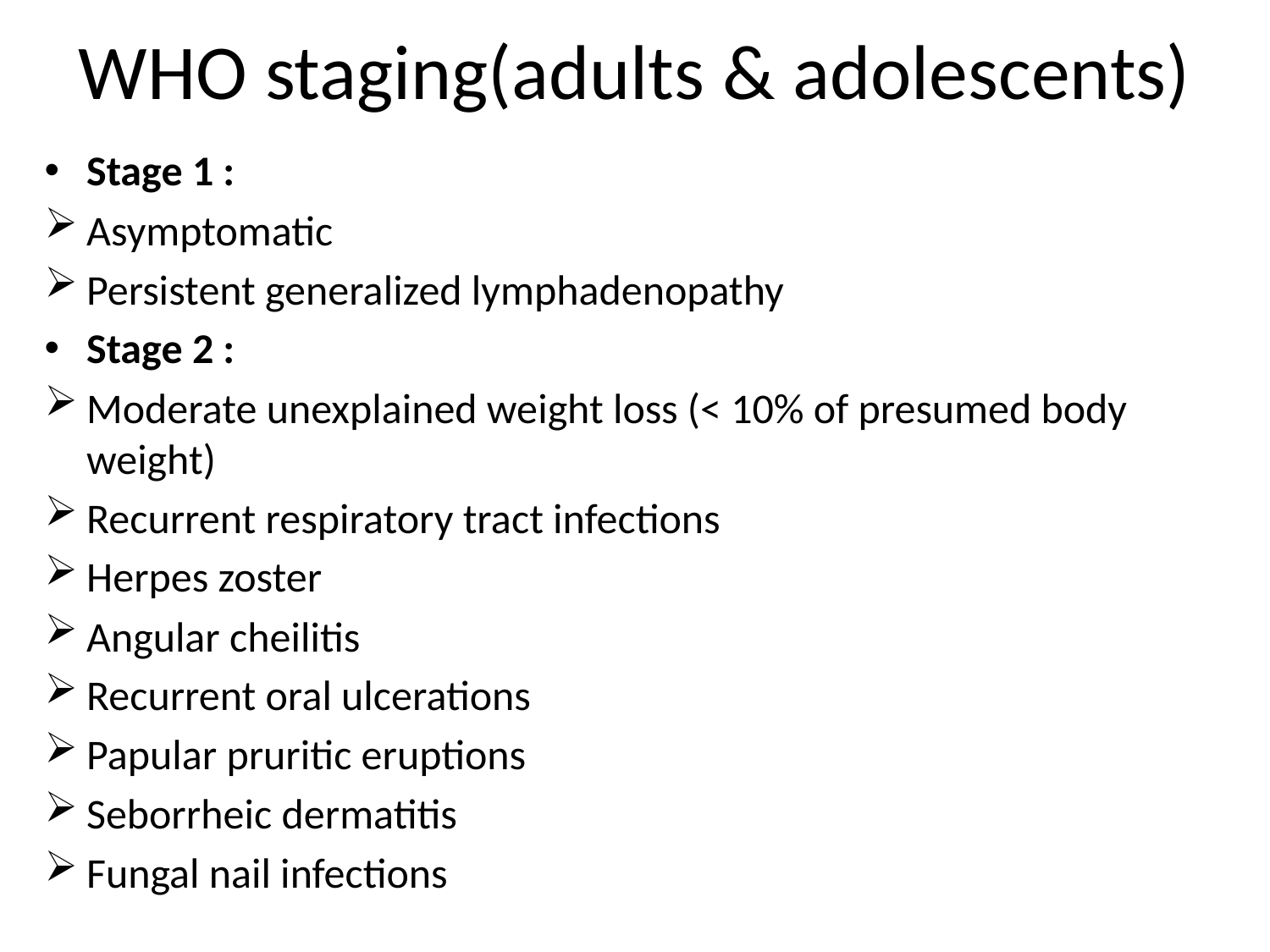

# WHO staging(adults & adolescents)
Stage 1 :
Asymptomatic
Persistent generalized lymphadenopathy
Stage 2 :
Moderate unexplained weight loss (< 10% of presumed body weight)
Recurrent respiratory tract infections
Herpes zoster
Angular cheilitis
Recurrent oral ulcerations
Papular pruritic eruptions
Seborrheic dermatitis
Fungal nail infections